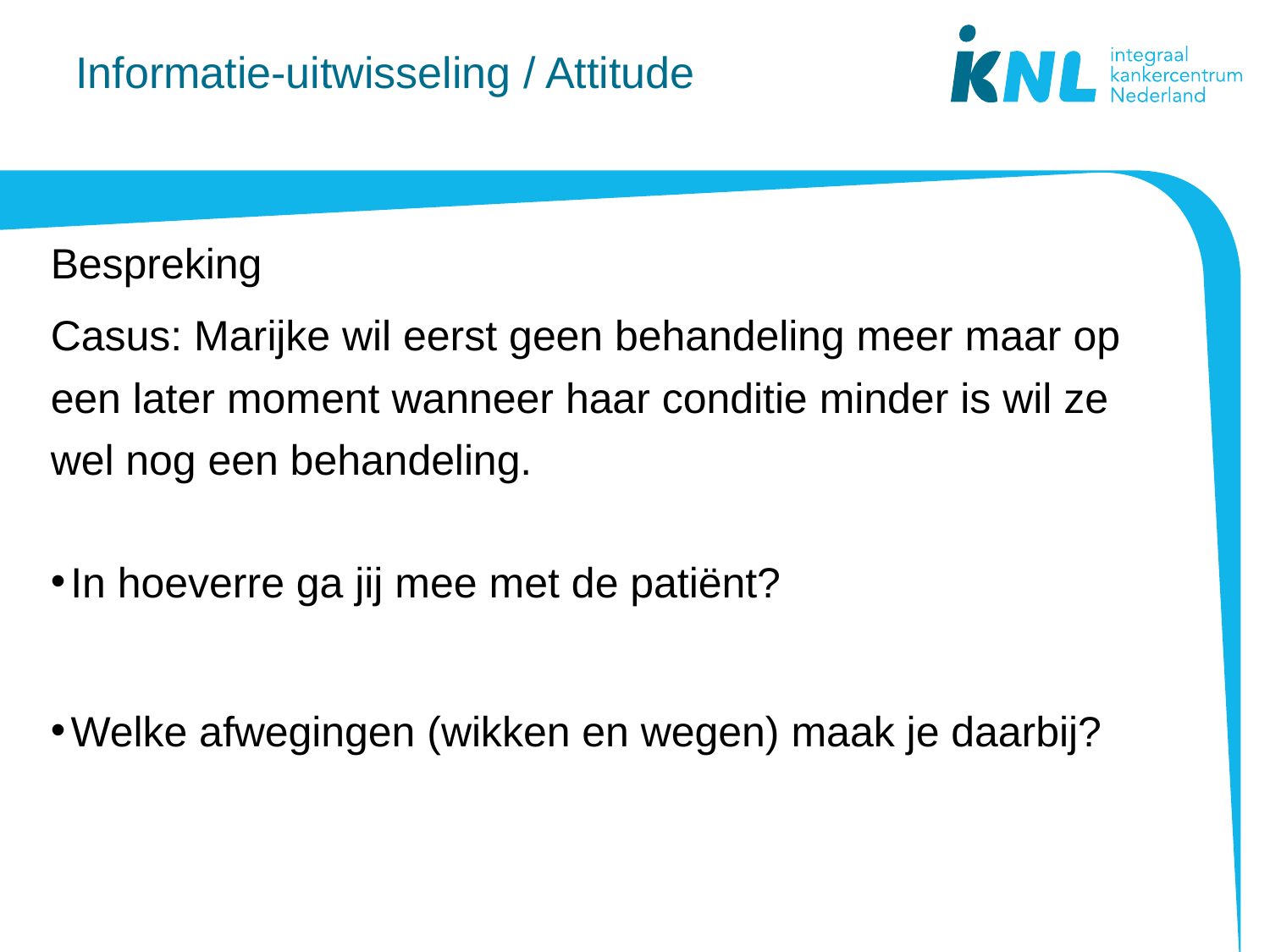

# Informatie-uitwisseling / Attitude
Bespreking
Casus: Marijke wil eerst geen behandeling meer maar op een later moment wanneer haar conditie minder is wil ze wel nog een behandeling.

In hoeverre ga jij mee met de patiënt?

Welke afwegingen (wikken en wegen) maak je daarbij?